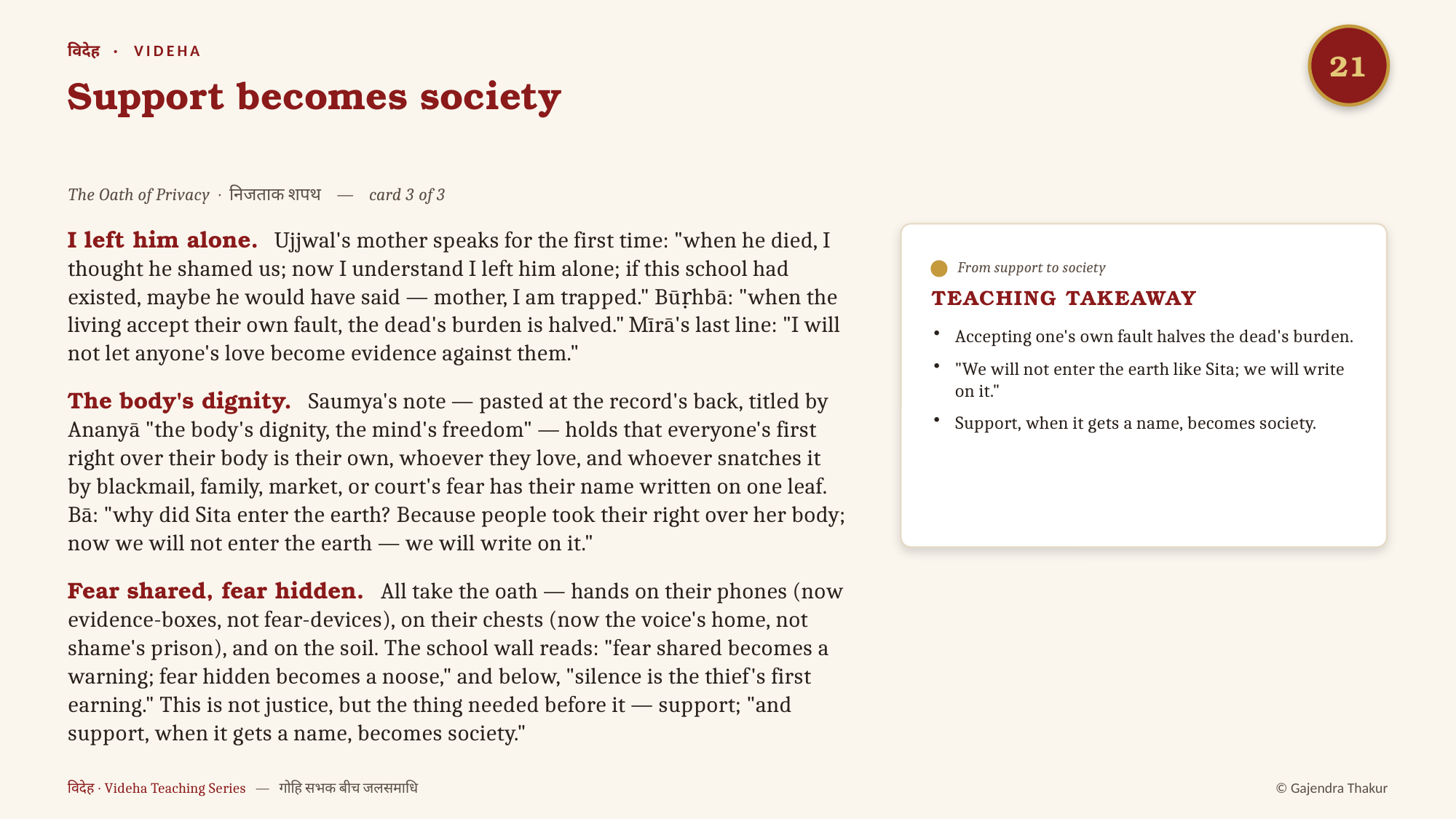

21
विदेह  ·  VIDEHA
Support becomes society
The Oath of Privacy  ·  निजताक शपथ    —    card 3 of 3
I left him alone.  Ujjwal's mother speaks for the first time: "when he died, I thought he shamed us; now I understand I left him alone; if this school had existed, maybe he would have said — mother, I am trapped." Būṛhbā: "when the living accept their own fault, the dead's burden is halved." Mīrā's last line: "I will not let anyone's love become evidence against them."
The body's dignity.  Saumya's note — pasted at the record's back, titled by Ananyā "the body's dignity, the mind's freedom" — holds that everyone's first right over their body is their own, whoever they love, and whoever snatches it by blackmail, family, market, or court's fear has their name written on one leaf. Bā: "why did Sita enter the earth? Because people took their right over her body; now we will not enter the earth — we will write on it."
Fear shared, fear hidden.  All take the oath — hands on their phones (now evidence-boxes, not fear-devices), on their chests (now the voice's home, not shame's prison), and on the soil. The school wall reads: "fear shared becomes a warning; fear hidden becomes a noose," and below, "silence is the thief's first earning." This is not justice, but the thing needed before it — support; "and support, when it gets a name, becomes society."

From support to society

TEACHING TAKEAWAY
Accepting one's own fault halves the dead's burden.
"We will not enter the earth like Sita; we will write on it."
Support, when it gets a name, becomes society.
विदेह · Videha Teaching Series   —   गोहि सभक बीच जलसमाधि
© Gajendra Thakur